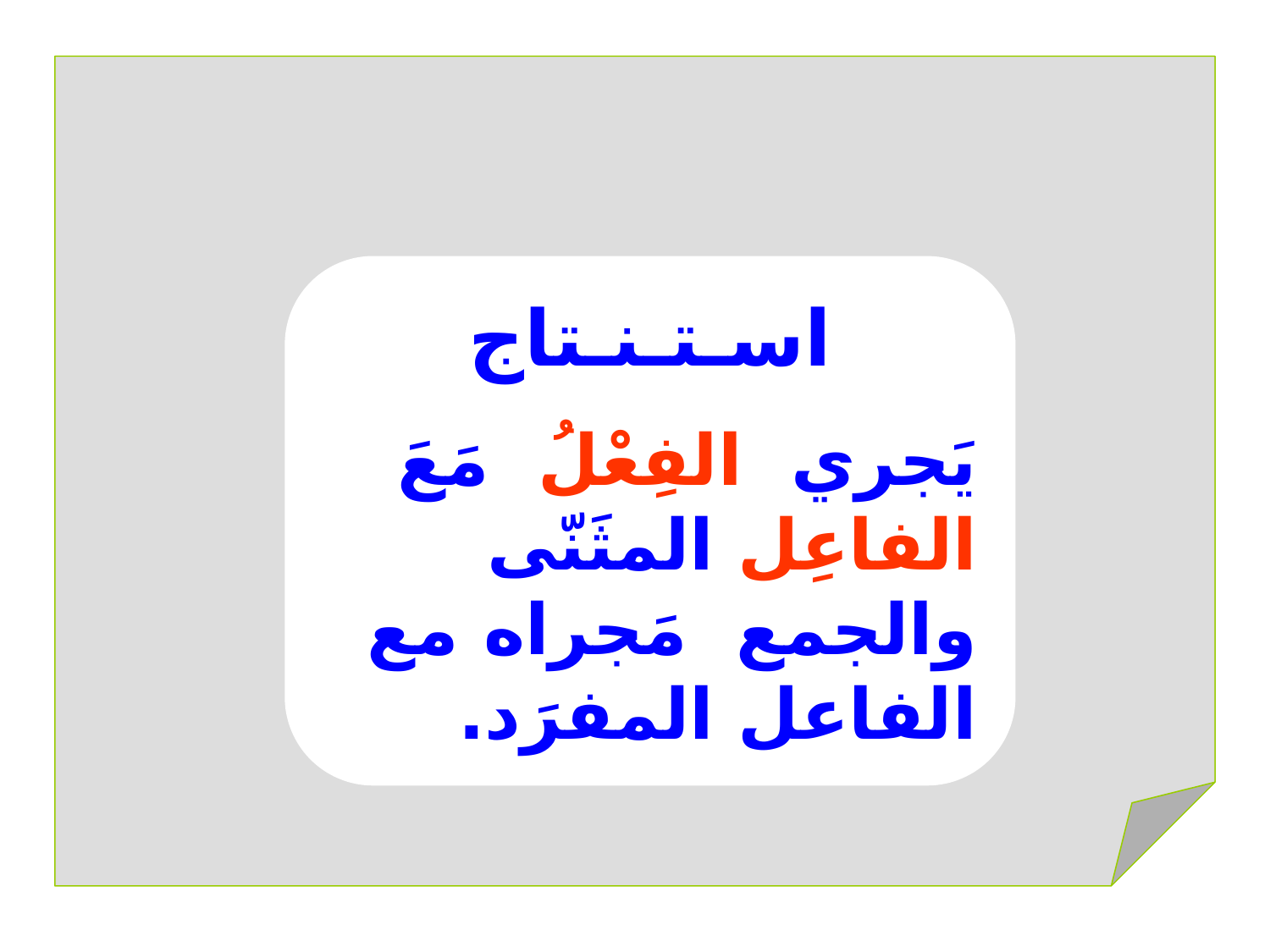

اسـتـنـتاج

يَجري  الفِعْلُ  مَعَ  الفاعِل المثَنّى والجمع  مَجراه مع الفاعل المفرَد.